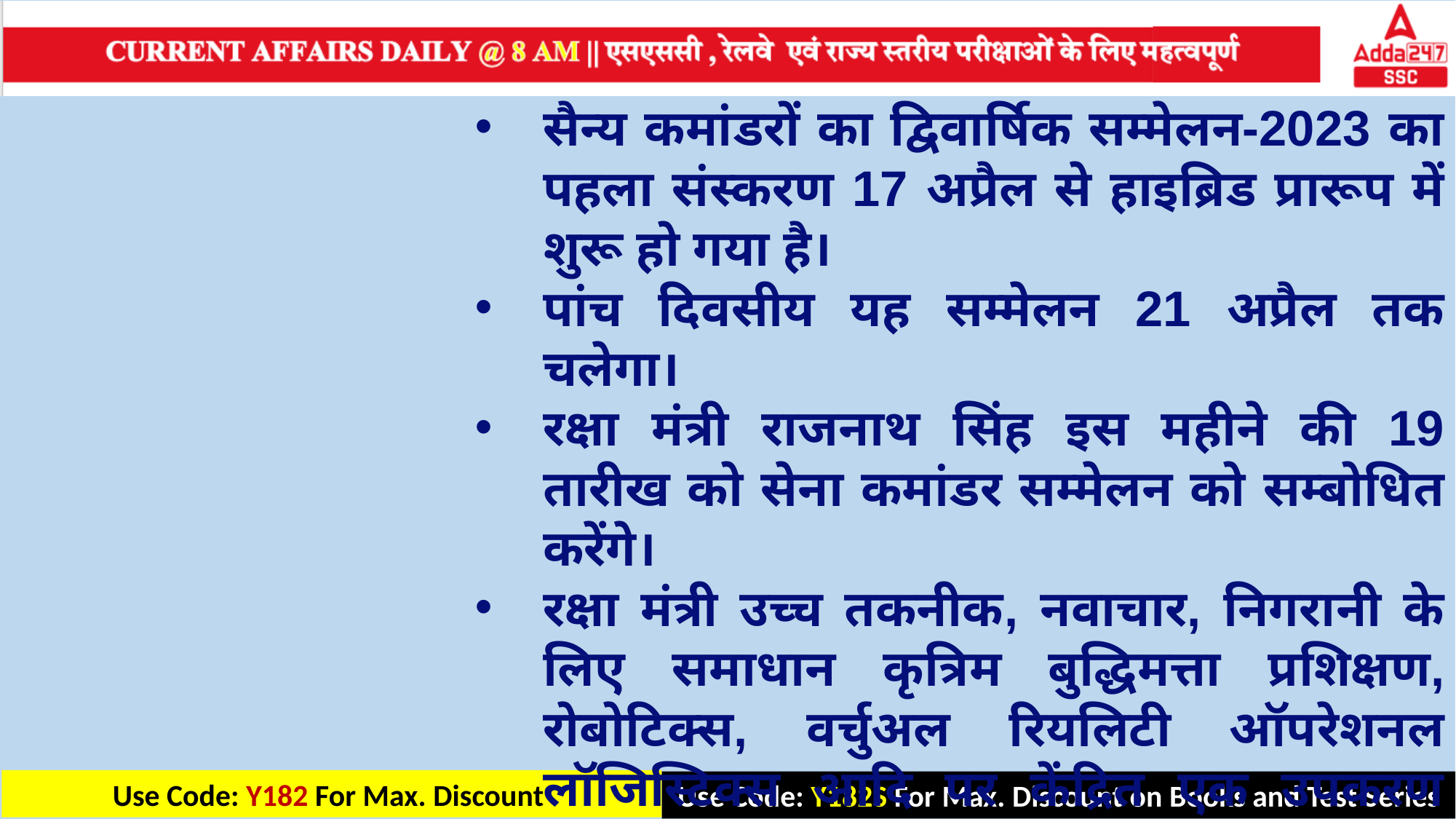

सैन्य कमांडरों का द्विवार्षिक सम्मेलन-2023 का पहला संस्करण 17 अप्रैल से हाइब्रिड प्रारूप में शुरू हो गया है।
पांच दिवसीय यह सम्मेलन 21 अप्रैल तक चलेगा।
रक्षा मंत्री राजनाथ सिंह इस महीने की 19 तारीख को सेना कमांडर सम्मेलन को सम्बोधित करेंगे।
रक्षा मंत्री उच्च तकनीक, नवाचार, निगरानी के लिए समाधान कृत्रिम बुद्धिमत्ता प्रशिक्षण, रोबोटिक्स, वर्चुअल रियलिटी ऑपरेशनल लॉजिस्टिक्स आदि पर केंद्रित एक उपकरण डिस्से की समीक्षा भी करेंगे।
सेना प्रमुख, नौसेना प्रमुख और वायु सेना प्रमुख भी इस सम्मेलन को संबोधित करेंगे ।